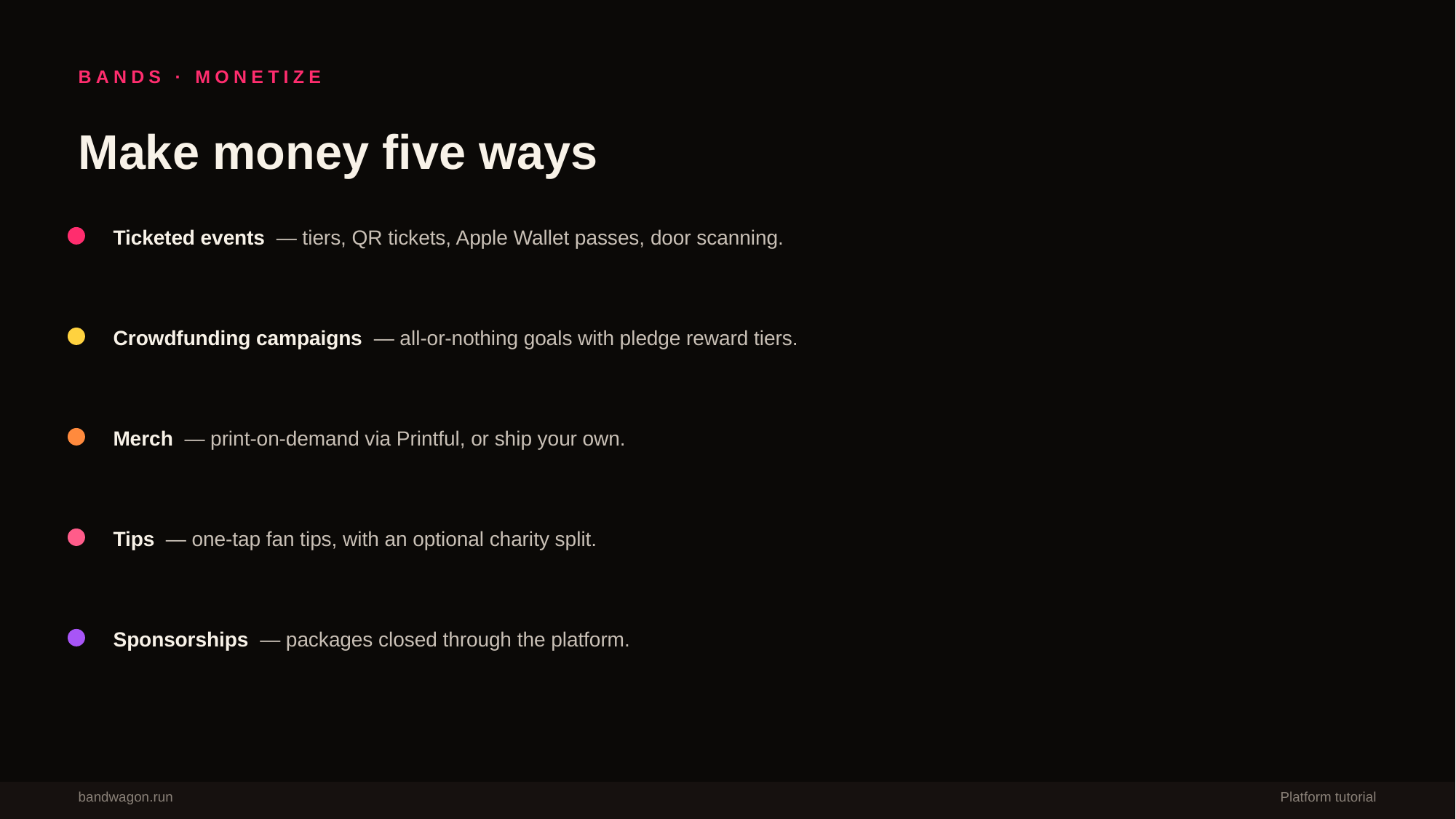

BANDS · MONETIZE
Make money five ways
Ticketed events  — tiers, QR tickets, Apple Wallet passes, door scanning.

Crowdfunding campaigns  — all-or-nothing goals with pledge reward tiers.

Merch  — print-on-demand via Printful, or ship your own.

Tips  — one-tap fan tips, with an optional charity split.

Sponsorships  — packages closed through the platform.